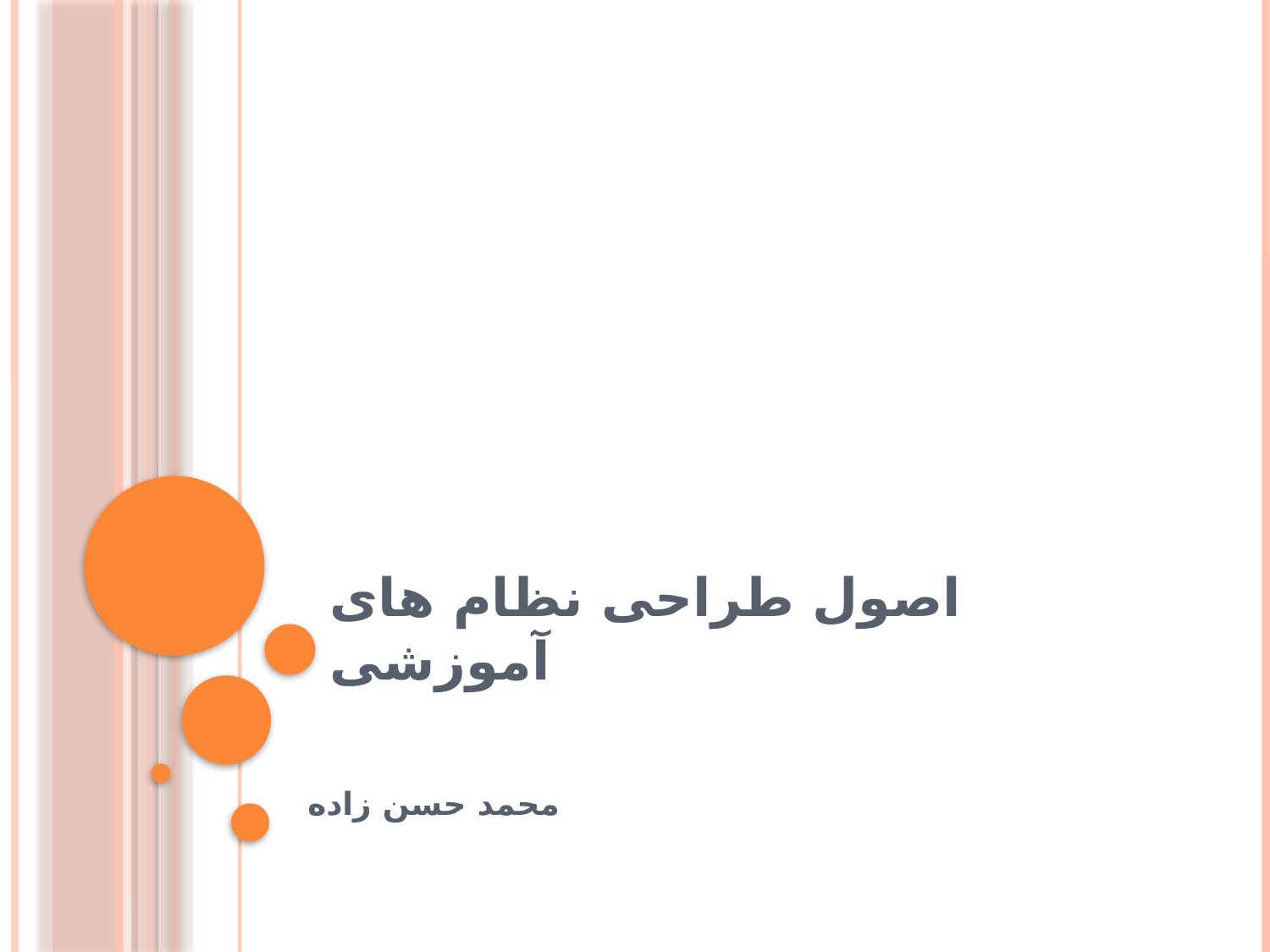

# اصول طراحی نظام های آموزشی
محمد حسن زاده